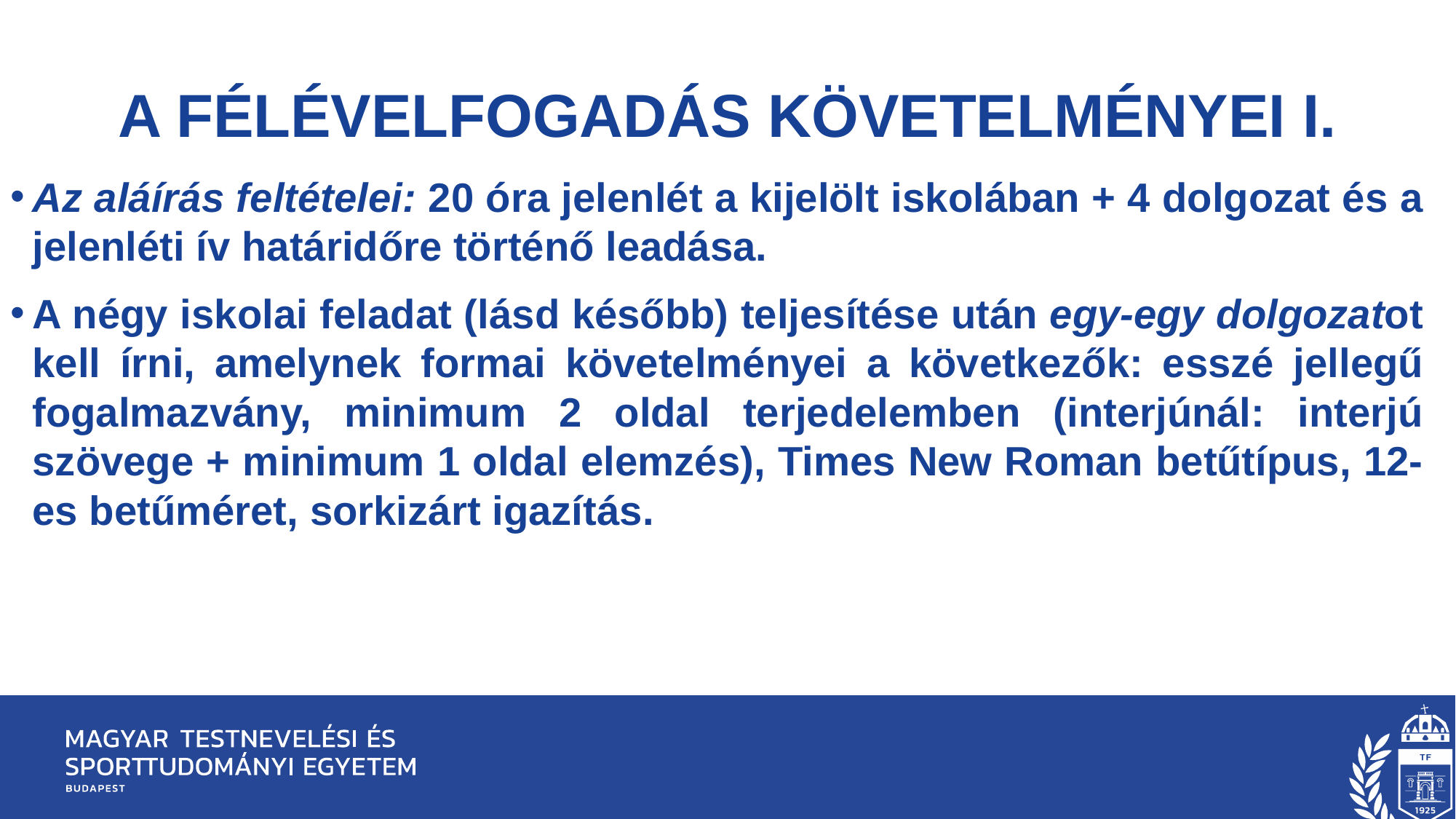

# A félévelfogadás követelményei I.
Az aláírás feltételei: 20 óra jelenlét a kijelölt iskolában + 4 dolgozat és a jelenléti ív határidőre történő leadása.
A négy iskolai feladat (lásd később) teljesítése után egy-egy dolgozatot kell írni, amelynek formai követelményei a következők: esszé jellegű fogalmazvány, minimum 2 oldal terjedelemben (interjúnál: interjú szövege + minimum 1 oldal elemzés), Times New Roman betűtípus, 12-es betűméret, sorkizárt igazítás.